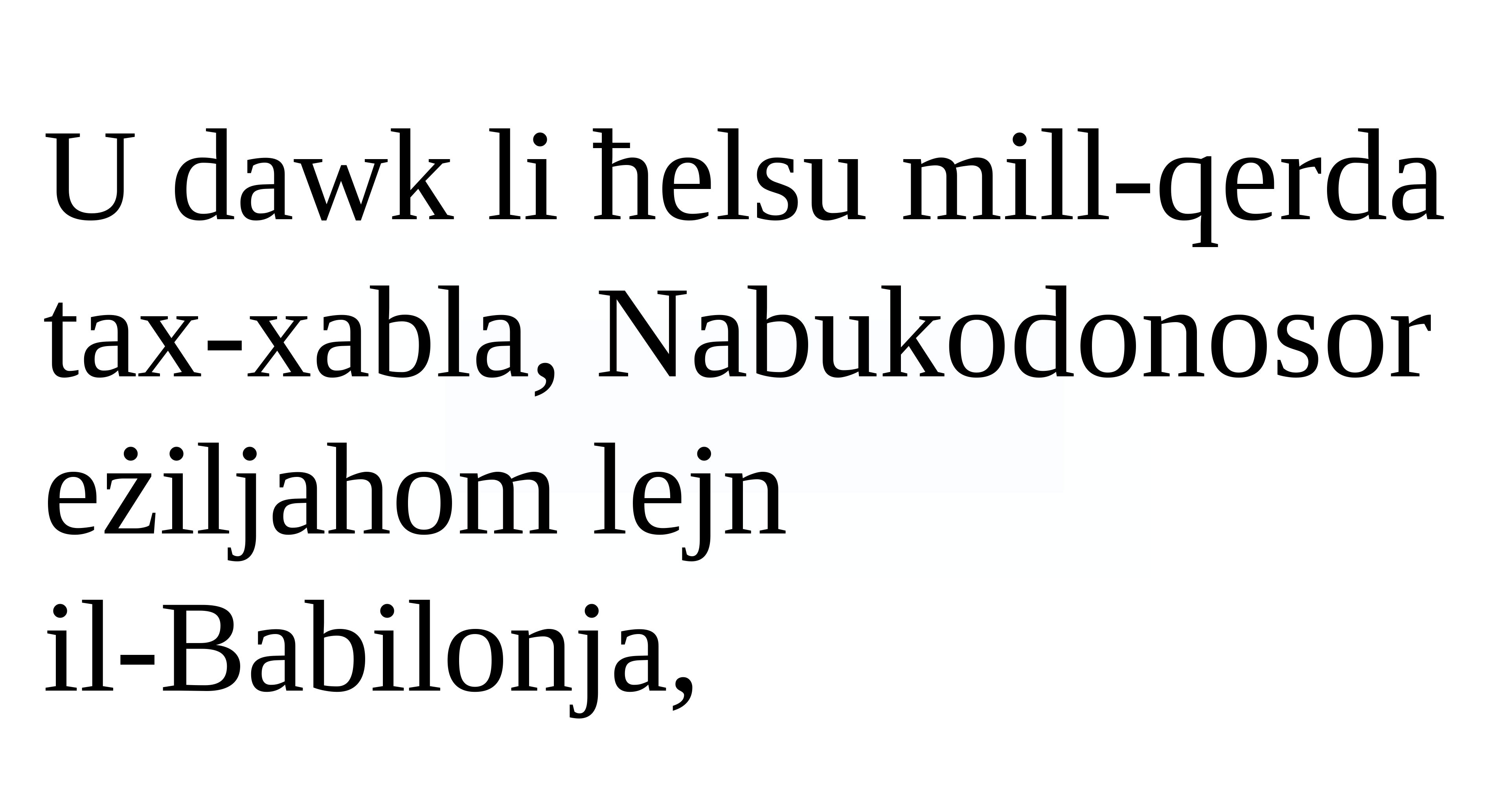

U dawk li ħelsu mill-qerda tax-xabla, Nabukodonosor eżiljahom lejn
il-Babilonja,